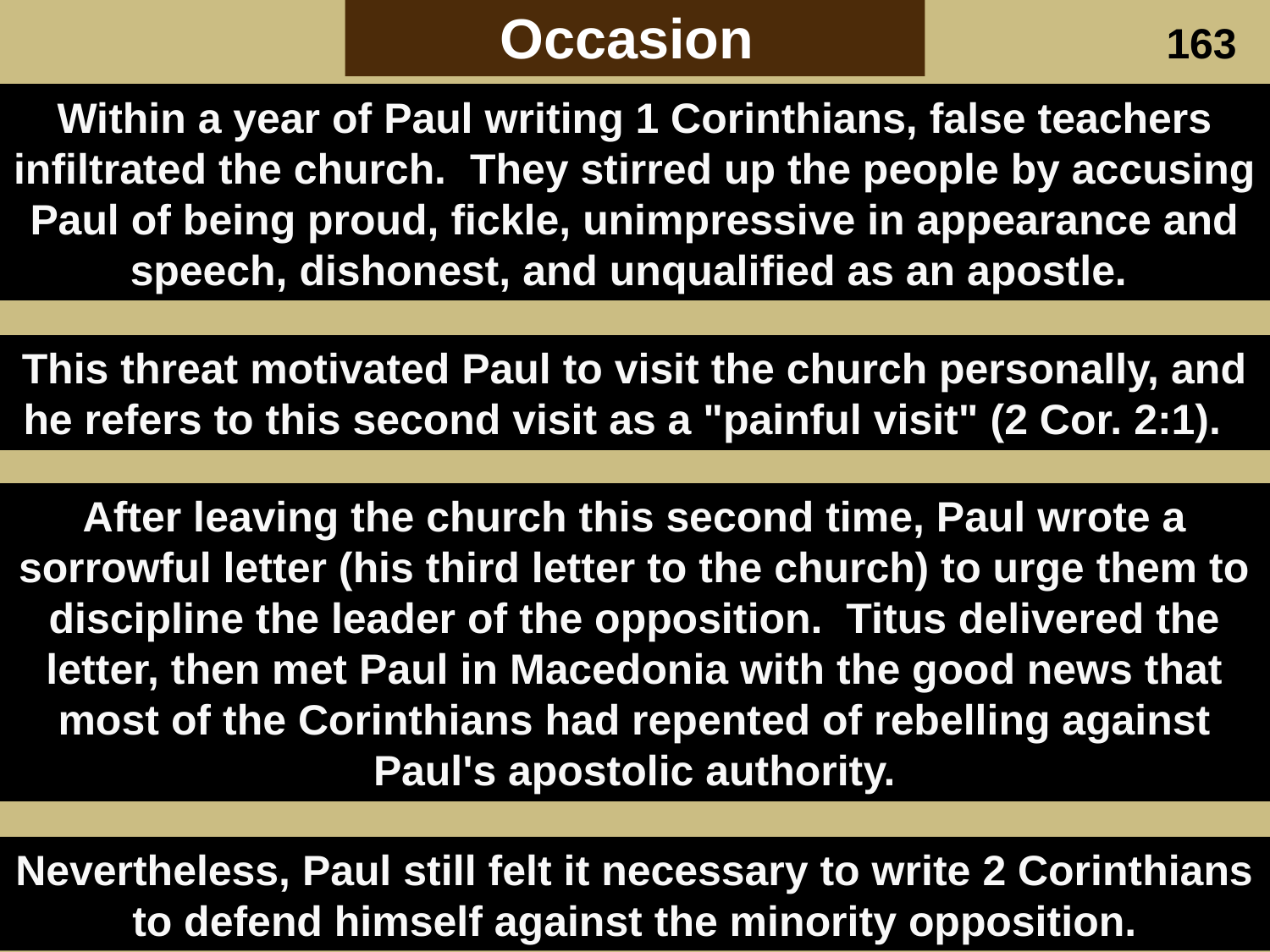

Occasion
163
Within a year of Paul writing 1 Corinthians, false teachers infiltrated the church.  They stirred up the people by accusing Paul of being proud, fickle, unimpressive in appearance and speech, dishonest, and unqualified as an apostle.
This threat motivated Paul to visit the church personally, and he refers to this second visit as a "painful visit" (2 Cor. 2:1).
After leaving the church this second time, Paul wrote a sorrowful letter (his third letter to the church) to urge them to discipline the leader of the opposition.  Titus delivered the letter, then met Paul in Macedonia with the good news that most of the Corinthians had repented of rebelling against Paul's apostolic authority.
Nevertheless, Paul still felt it necessary to write 2 Corinthians to defend himself against the minority opposition.